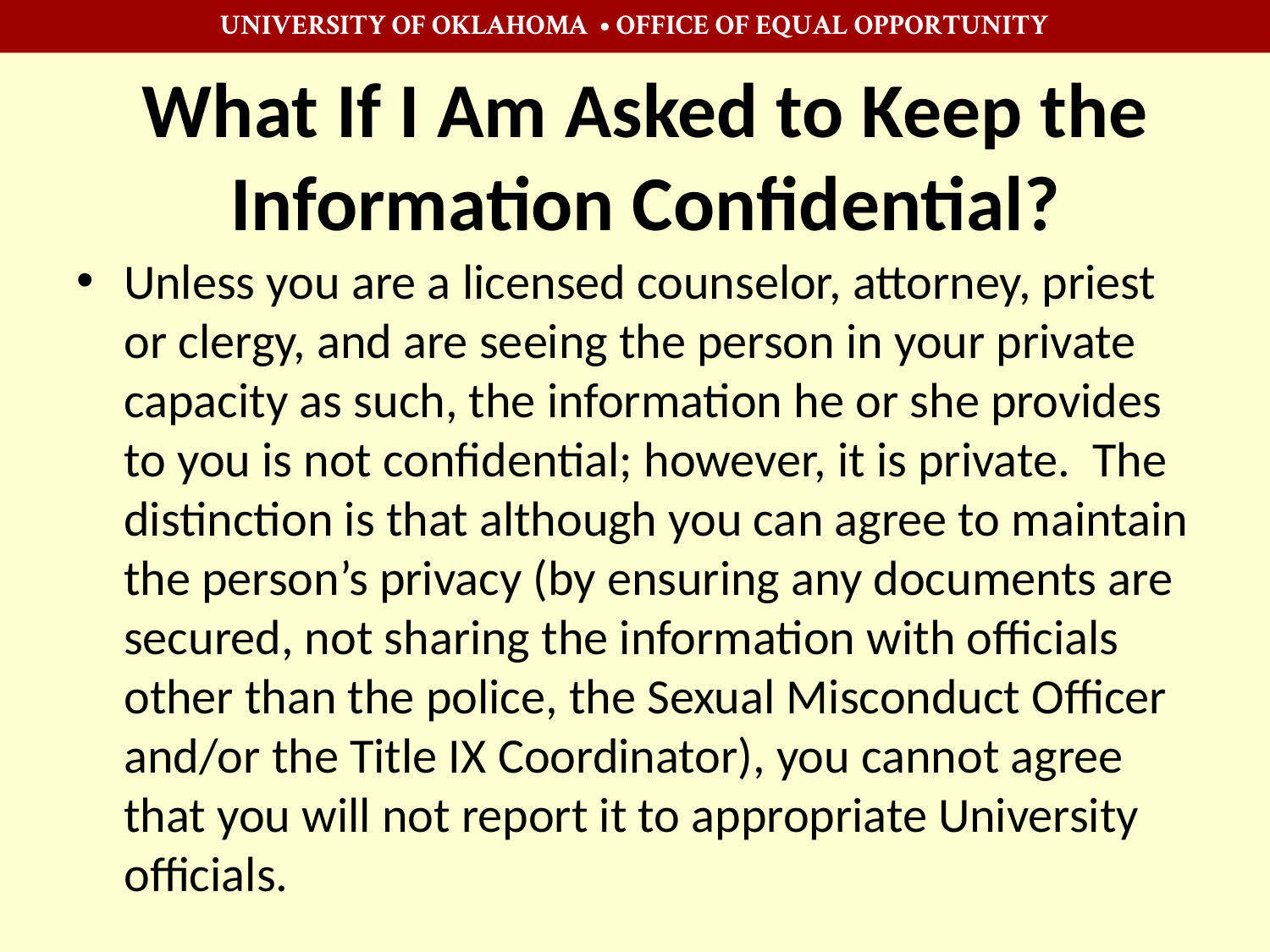

# What If I Am Asked to Keep the Information Confidential?
Unless you are a licensed counselor, attorney, priest or clergy, and are seeing the person in your private capacity as such, the information he or she provides to you is not confidential; however, it is private.  The distinction is that although you can agree to maintain the person’s privacy (by ensuring any documents are secured, not sharing the information with officials other than the police, the Sexual Misconduct Officer and/or the Title IX Coordinator), you cannot agree that you will not report it to appropriate University officials.